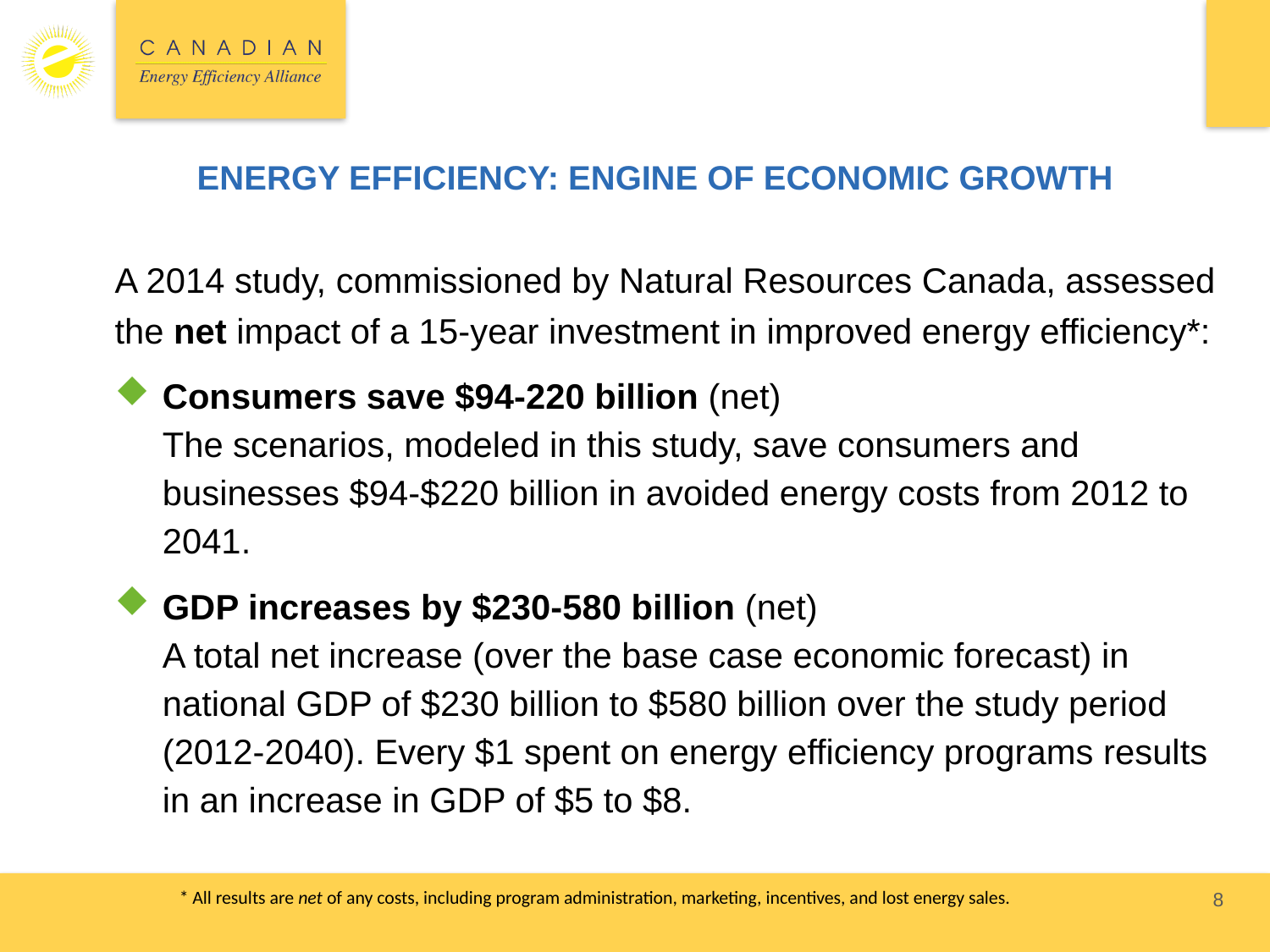

# ENERGY EFFICIENCY: ENGINE OF ECONOMIC GROWTH
A 2014 study, commissioned by Natural Resources Canada, assessed the net impact of a 15-year investment in improved energy efficiency*:
Consumers save $94-220 billion (net)
The scenarios, modeled in this study, save consumers and businesses $94-$220 billion in avoided energy costs from 2012 to 2041.
GDP increases by $230-580 billion (net)
A total net increase (over the base case economic forecast) in national GDP of $230 billion to $580 billion over the study period (2012-2040). Every $1 spent on energy efficiency programs results in an increase in GDP of $5 to $8.
8
* All results are net of any costs, including program administration, marketing, incentives, and lost energy sales.